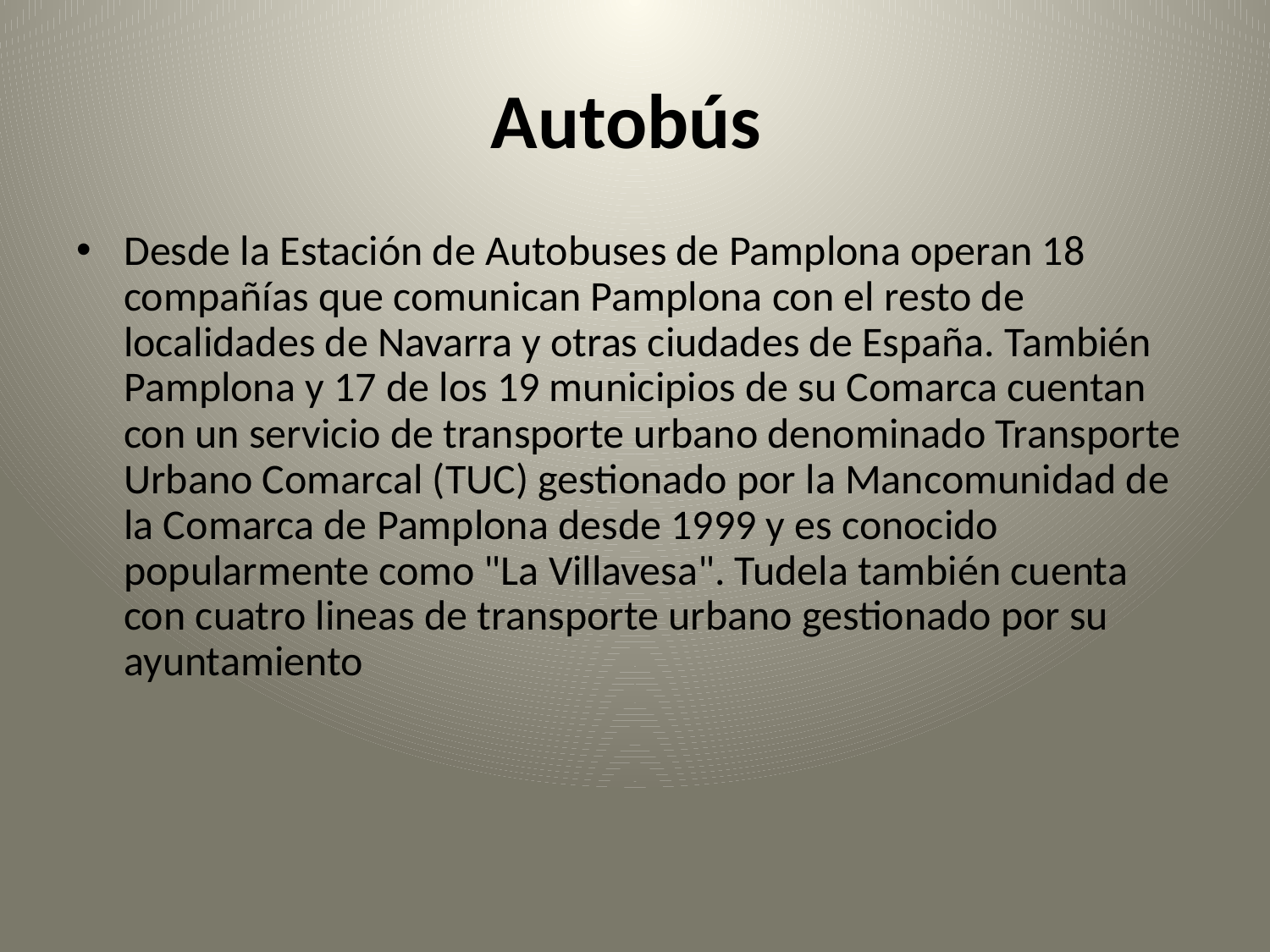

# Autobús
Desde la Estación de Autobuses de Pamplona operan 18 compañías que comunican Pamplona con el resto de localidades de Navarra y otras ciudades de España. También Pamplona y 17 de los 19 municipios de su Comarca cuentan con un servicio de transporte urbano denominado Transporte Urbano Comarcal (TUC) gestionado por la Mancomunidad de la Comarca de Pamplona desde 1999 y es conocido popularmente como "La Villavesa". Tudela también cuenta con cuatro lineas de transporte urbano gestionado por su ayuntamiento